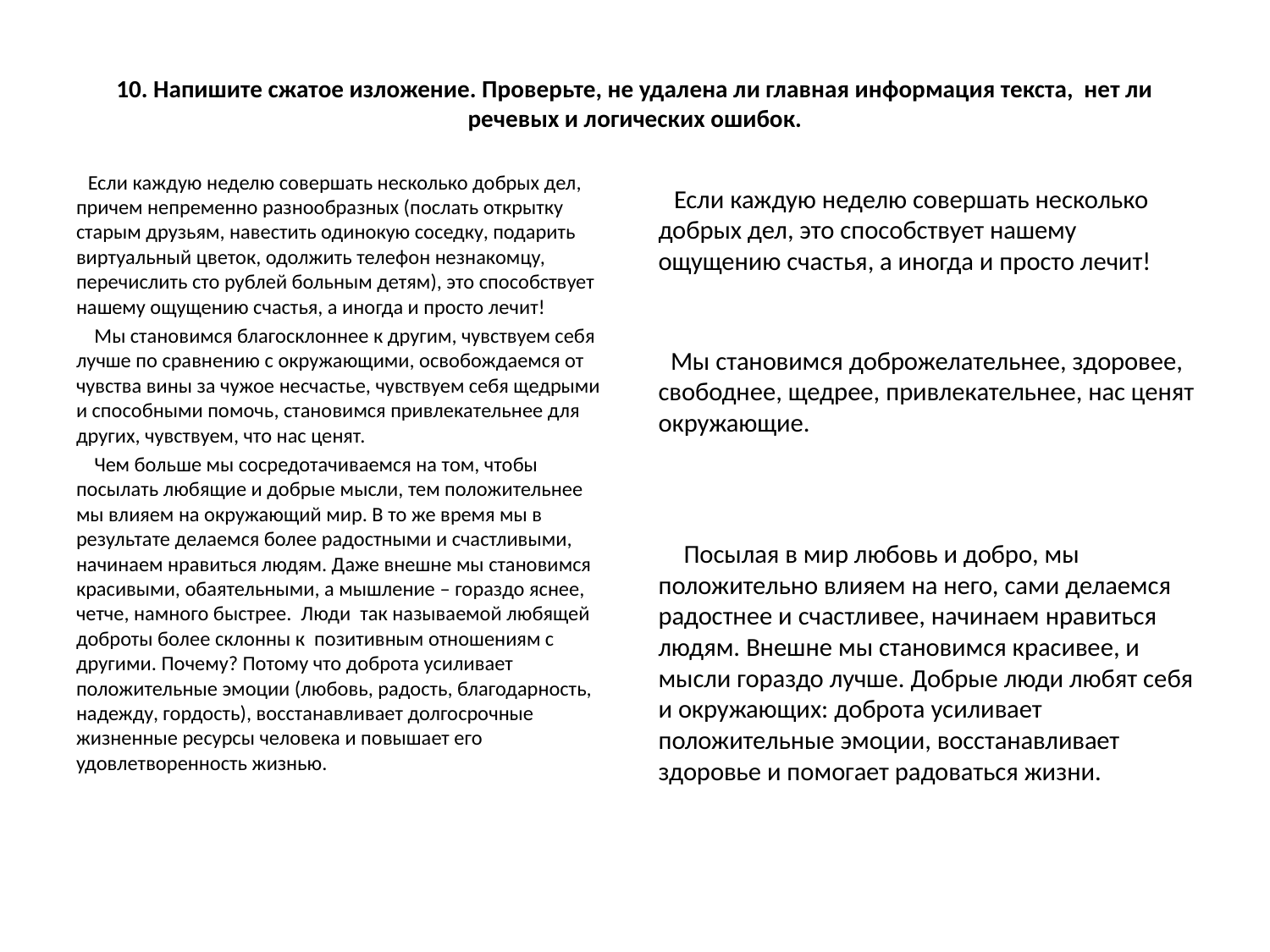

# 10. Напишите сжатое изложение. Проверьте, не удалена ли главная информация текста,  нет ли речевых и логических ошибок.

     Если каждую неделю совершать несколько добрых дел, причем непременно разнообразных (послать открытку старым друзьям, навестить одинокую соседку, подарить виртуальный цветок, одолжить телефон незнакомцу, перечислить сто рублей больным детям), это способствует нашему ощущению счастья, а иногда и просто лечит!
     Мы становимся благосклоннее к другим, чувствуем себя лучше по сравнению с окружающими, освобождаемся от чувства вины за чужое несчастье, чувствуем себя щедрыми и способными помочь, становимся привлекательнее для других, чувствуем, что нас ценят.
     Чем больше мы сосредотачиваемся на том, чтобы посылать любящие и добрые мысли, тем положительнее мы влияем на окружающий мир. В то же время мы в результате делаемся более радостными и счастливыми, начинаем нравиться людям. Даже внешне мы становимся красивыми, обаятельными, а мышление – гораздо яснее, четче, намного быстрее.  Люди  так называемой любящей доброты более склонны к  позитивным отношениям с другими. Почему? Потому что доброта усиливает положительные эмоции (любовь, радость, благодарность, надежду, гордость), восстанавливает долгосрочные жизненные ресурсы человека и повышает его удовлетворенность жизнью.

     Если каждую неделю совершать несколько  добрых дел, это способствует нашему ощущению счастья, а иногда и просто лечит!

      Мы становимся доброжелательнее, здоровее, свободнее, щедрее, привлекательнее, нас ценят окружающие.

     Посылая в мир любовь и добро, мы положительно влияем на него, сами делаемся радостнее и счастливее, начинаем нравиться людям. Внешне мы становимся красивее, и мысли гораздо лучше. Добрые люди любят себя и окружающих: доброта усиливает положительные эмоции, восстанавливает здоровье и помогает радоваться жизни.